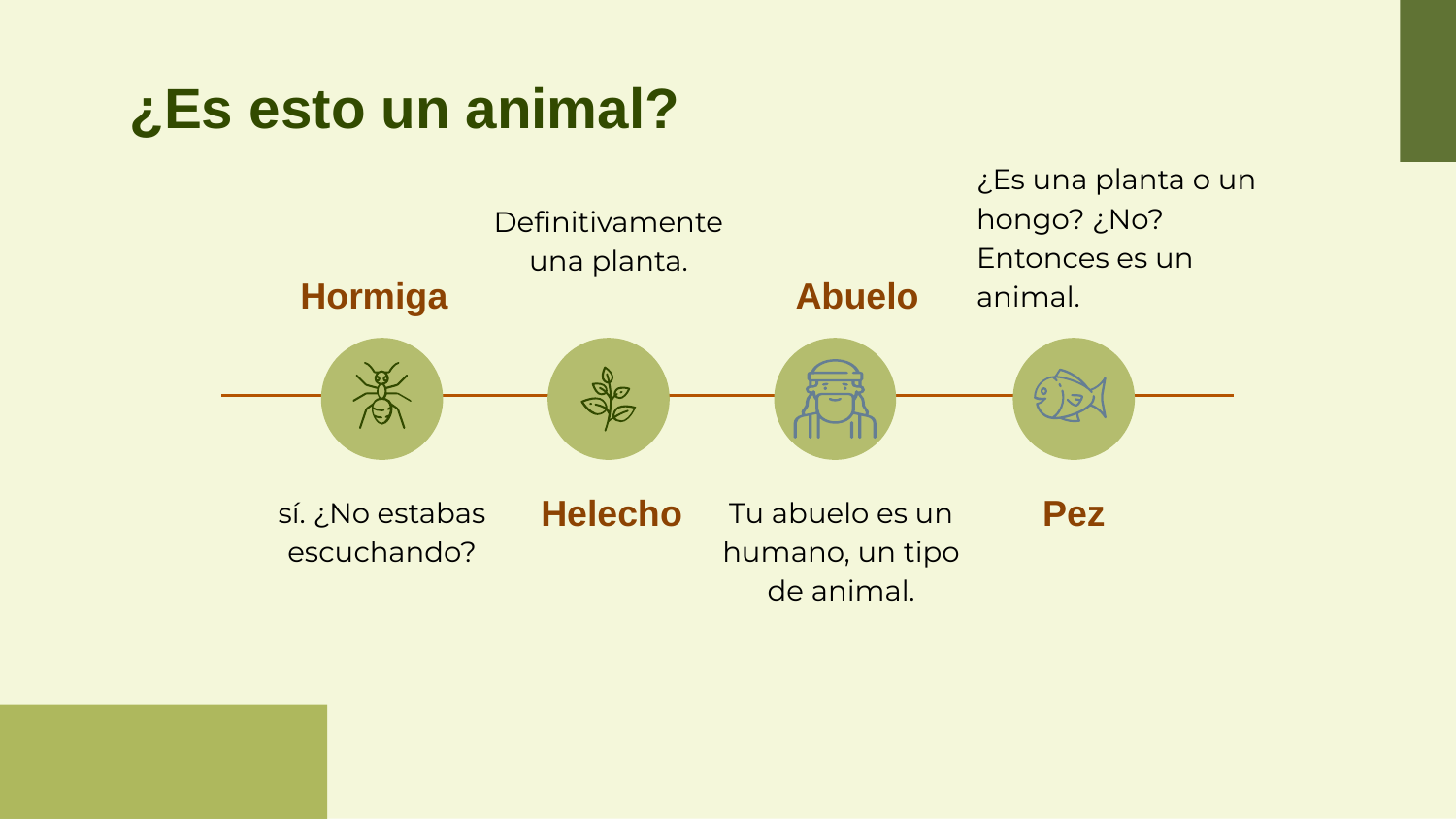

# ¿Es esto un animal?
¿Es una planta o un hongo? ¿No? Entonces es un animal.

Definitivamente una planta.
Abuelo
Hormiga

sí. ¿No estabas escuchando?

Tu abuelo es un humano, un tipo de animal.

Pez
Helecho